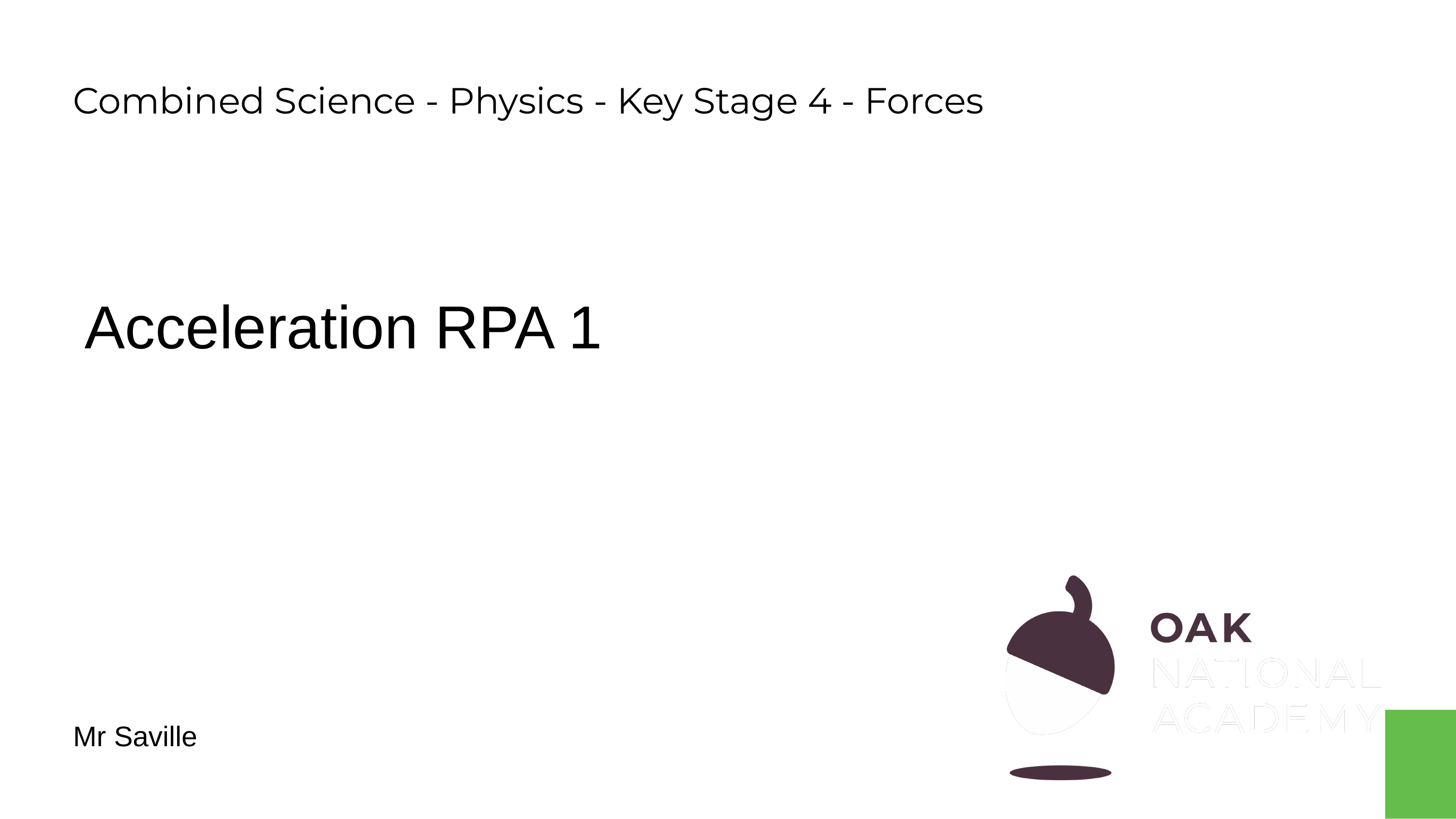

Combined Science - Physics - Key Stage 4 - Forces
# Acceleration RPA 1
Mr Saville
Miss Whittick